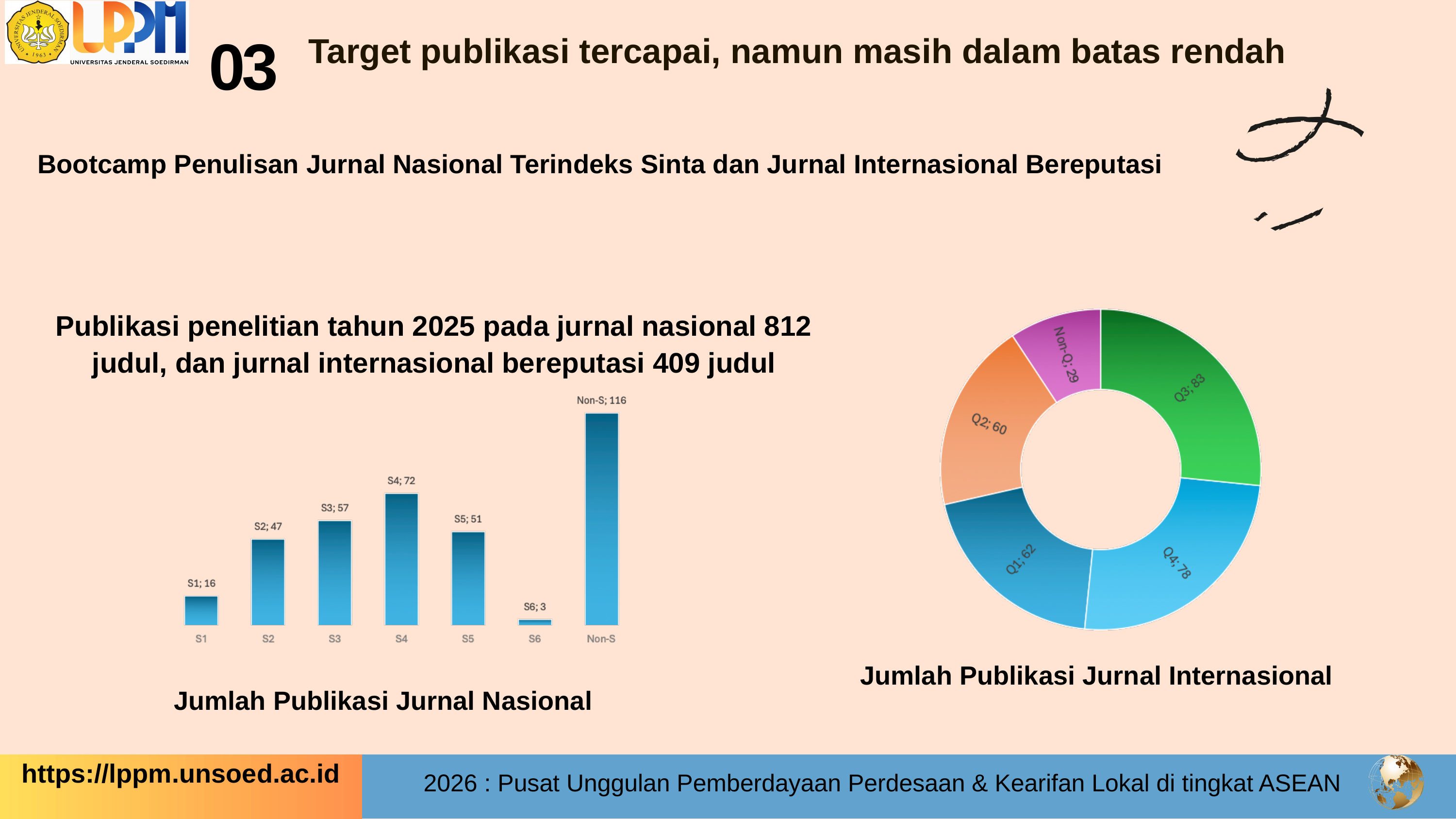

Target publikasi tercapai, namun masih dalam batas rendah
03

Bootcamp Penulisan Jurnal Nasional Terindeks Sinta dan Jurnal Internasional Bereputasi

Publikasi penelitian tahun 2025 pada jurnal nasional 812 judul, dan jurnal internasional bereputasi 409 judul

Jumlah Publikasi Jurnal Internasional
Jumlah Publikasi Jurnal Nasional

https://lppm.unsoed.ac.id

2026 : Pusat Unggulan Pemberdayaan Perdesaan & Kearifan Lokal di tingkat ASEAN